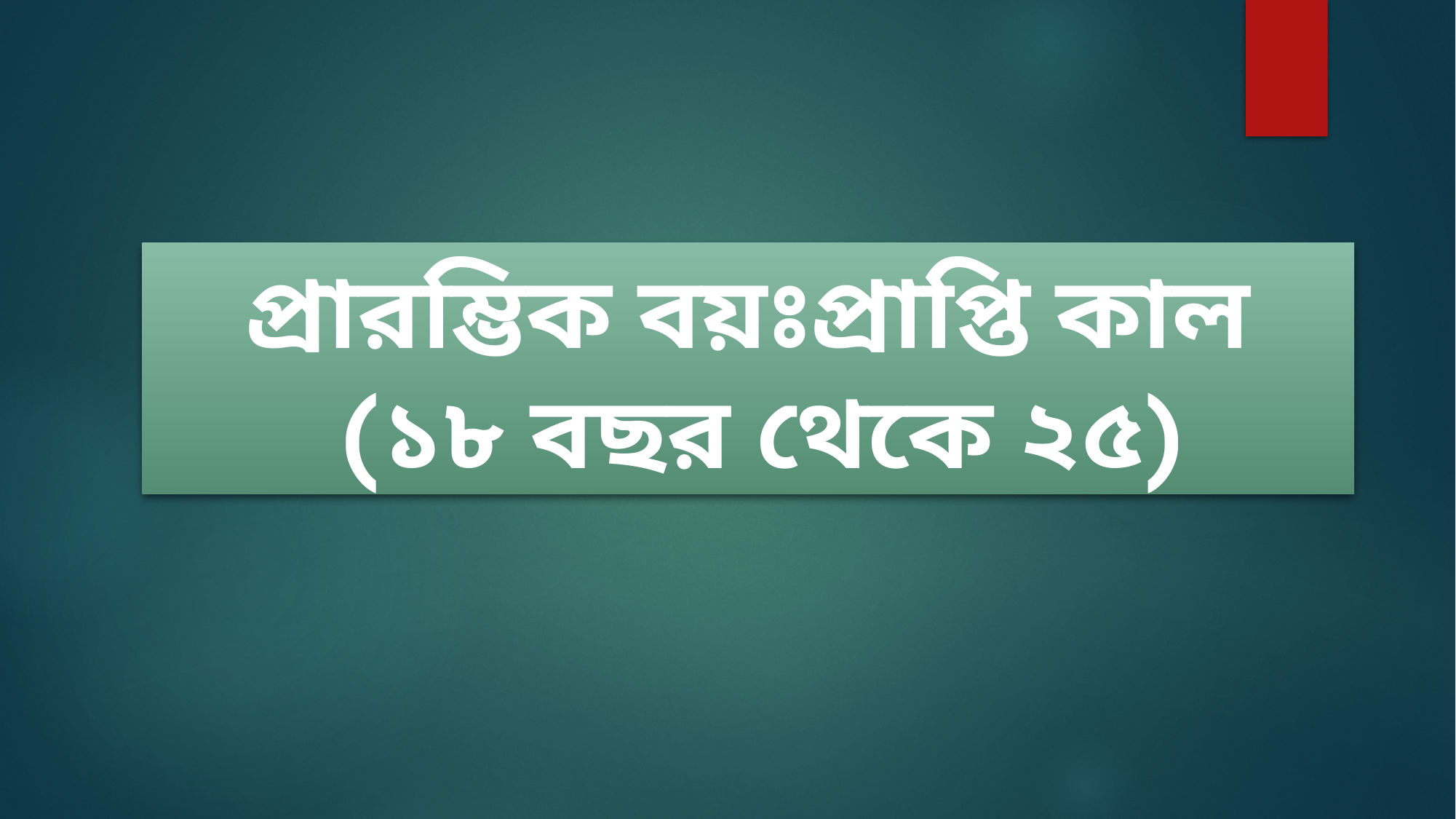

প্রারম্ভিক বয়ঃপ্রাপ্তি কাল
 (১৮ বছর থেকে ২৫)